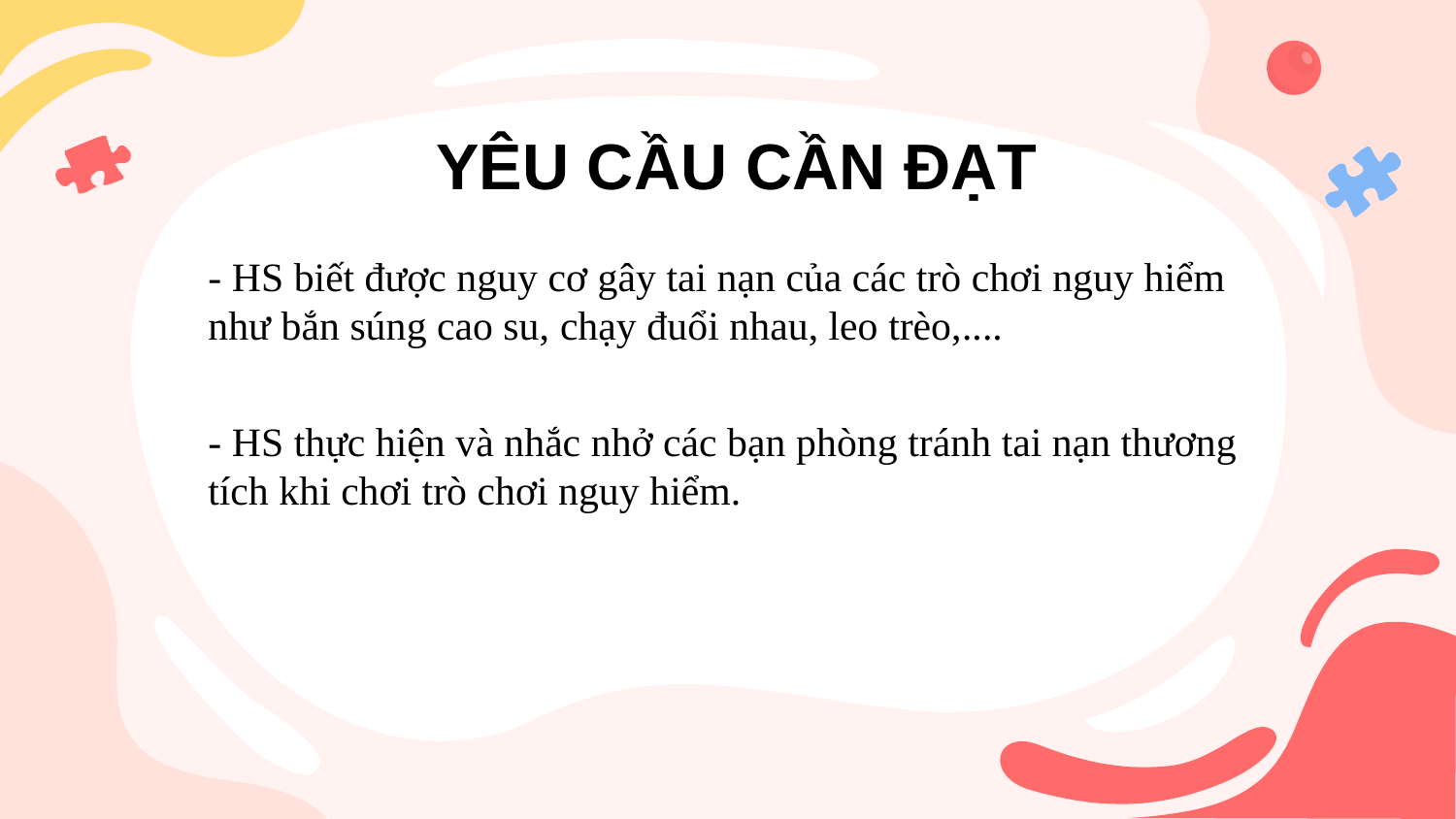

YÊU CẦU CẦN ĐẠT

- HS biết được nguy cơ gây tai nạn của các trò chơi nguy hiểm như bắn súng cao su, chạy đuổi nhau, leo trèo,....

- HS thực hiện và nhắc nhở các bạn phòng tránh tai nạn thương tích khi chơi trò chơi nguy hiểm.